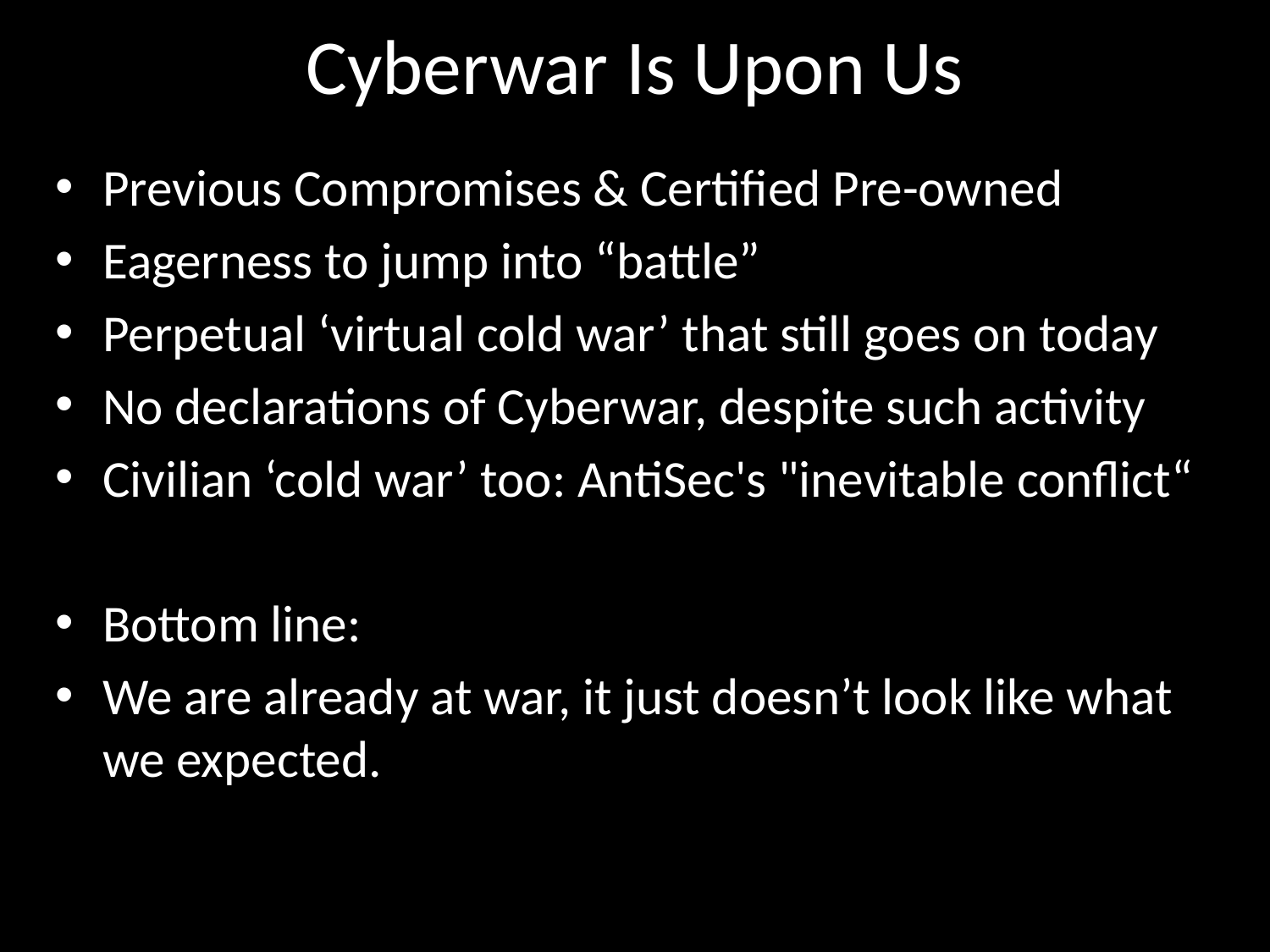

# Cyberwar Is Upon Us
Previous Compromises & Certified Pre-owned
Eagerness to jump into “battle”
Perpetual ‘virtual cold war’ that still goes on today
No declarations of Cyberwar, despite such activity
Civilian ‘cold war’ too: AntiSec's "inevitable conflict“

Bottom line:
We are already at war, it just doesn’t look like what we expected.